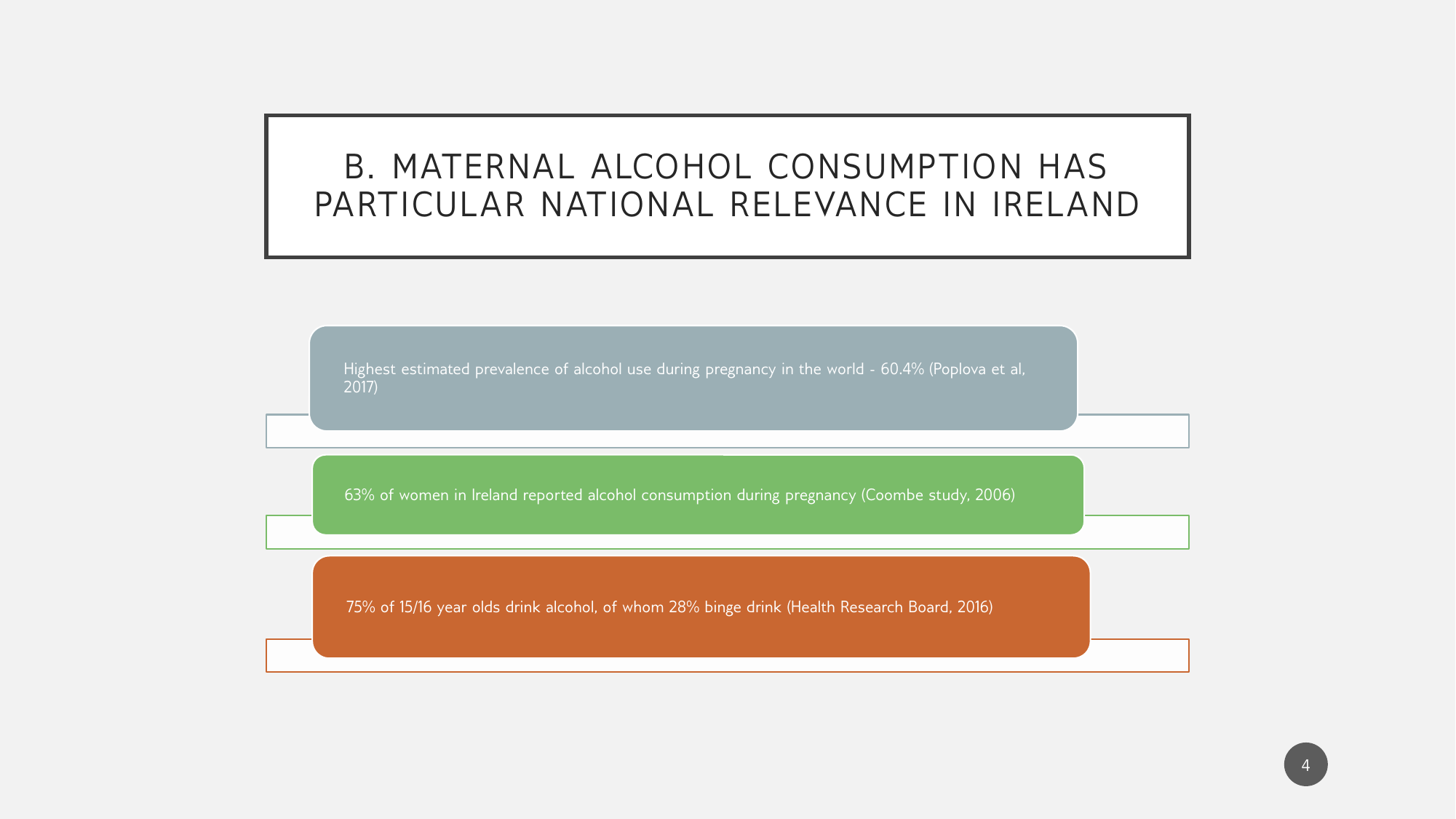

# b. Maternal alcohol consumption has Particular national relevance in Ireland
Highest estimated prevalence of alcohol use during pregnancy in the world - 60.4% (Poplova et al, 2017)
63% of women in Ireland reported alcohol consumption during pregnancy (Coombe study, 2006)
75% of 15/16 year olds drink alcohol, of whom 28% binge drink (Health Research Board, 2016)
4